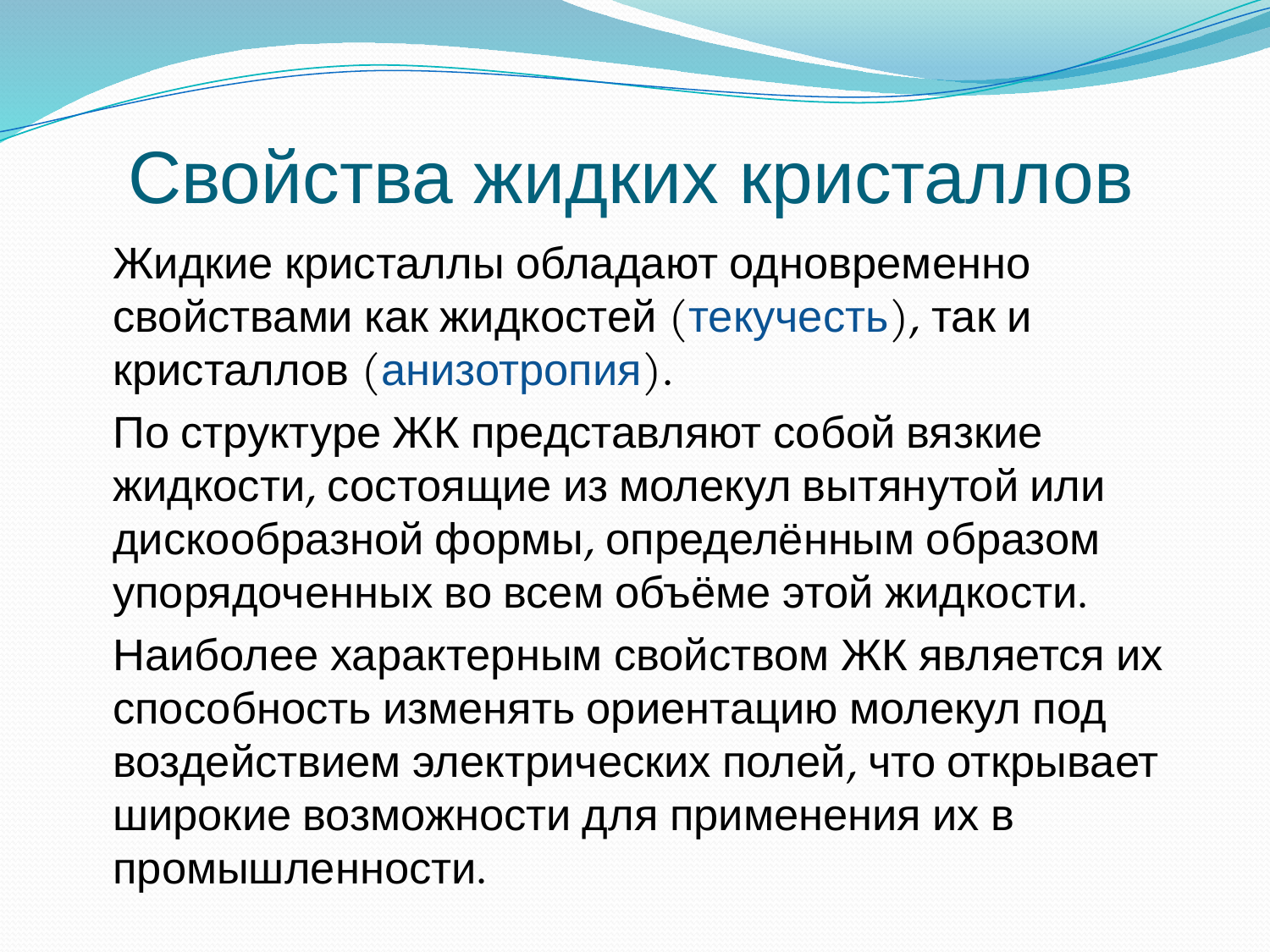

# Свойства жидких кристаллов
		Жидкие кристаллы обладают одновременно свойствами как жидкостей (текучесть), так и кристаллов (анизотропия).
		По структуре ЖК представляют собой вязкие жидкости, состоящие из молекул вытянутой или дискообразной формы, определённым образом упорядоченных во всем объёме этой жидкости.
		Наиболее характерным свойством ЖК является их способность изменять ориентацию молекул под воздействием электрических полей, что открывает широкие возможности для применения их в промышленности.